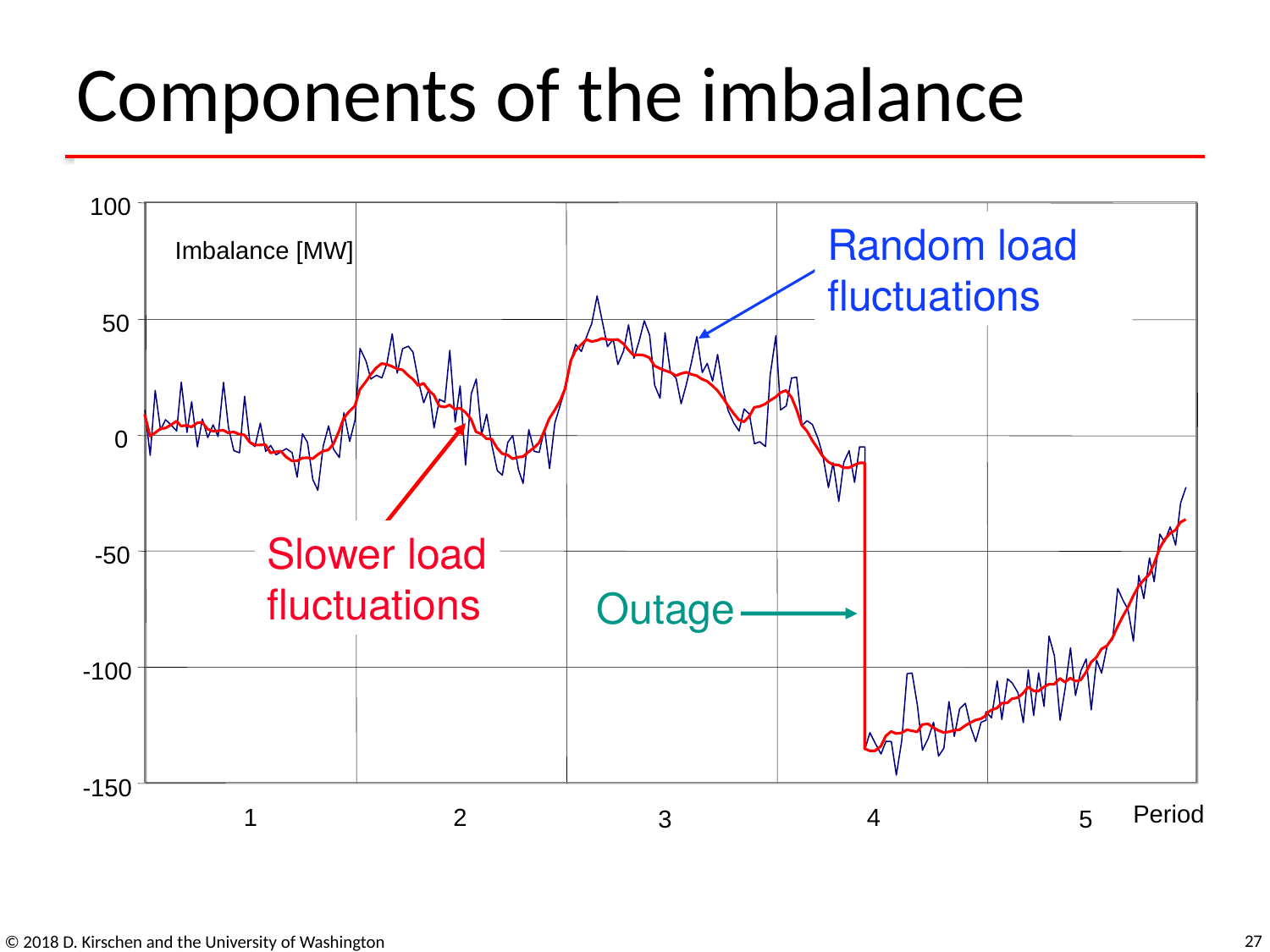

# Components of the imbalance

100

Random load fluctuations
Imbalance [MW]

50

0

Slower load
fluctuations
-50

Outage

-100

-150

Period
1
2
4
3
5
27
© 2018 D. Kirschen and the University of Washington